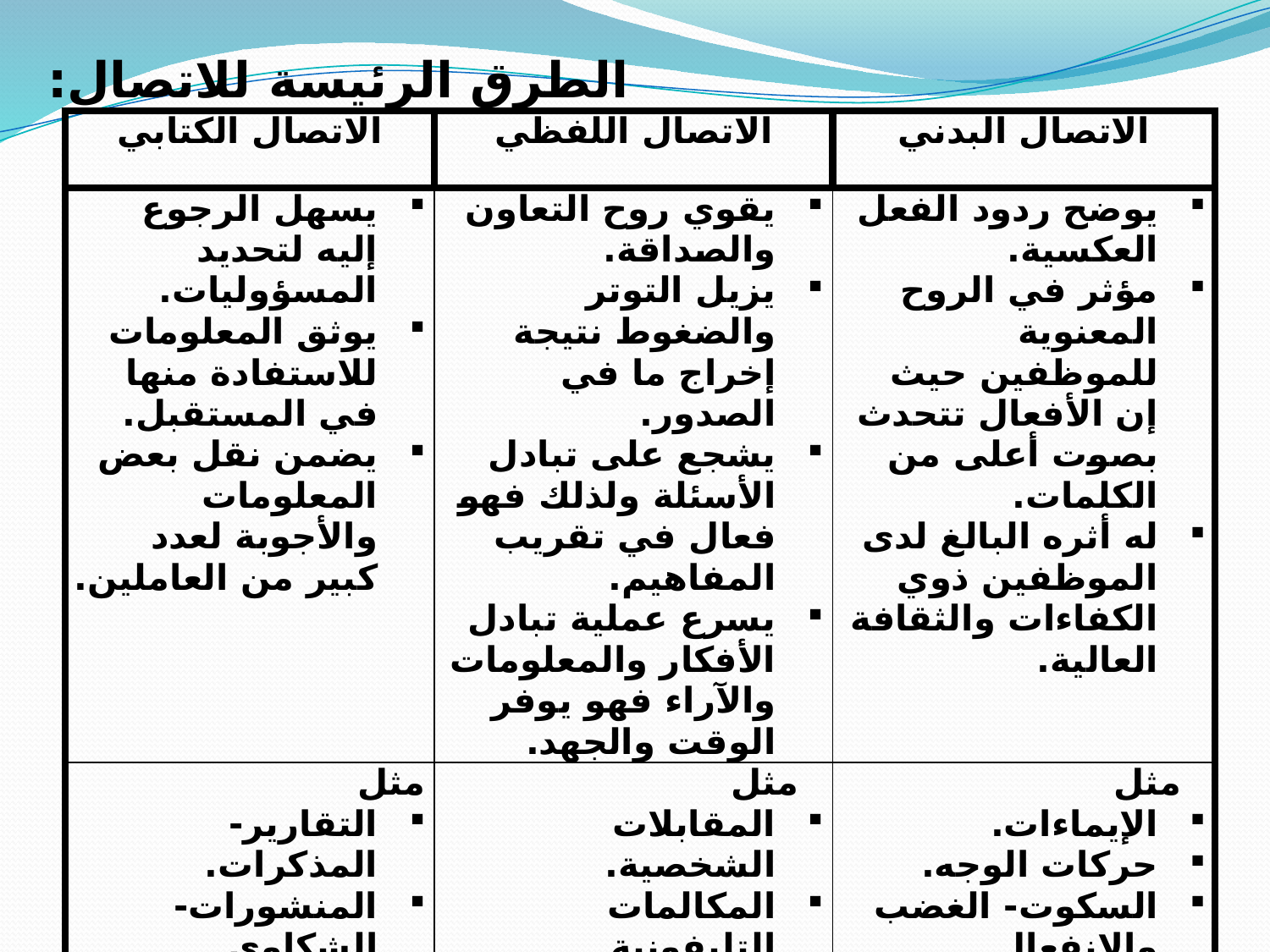

الطرق الرئيسة للاتصال:

| الاتصال الكتابي | الاتصال اللفظي | الاتصال البدني |
| --- | --- | --- |
| يسهل الرجوع إليه لتحديد المسؤوليات. يوثق المعلومات للاستفادة منها في المستقبل. يضمن نقل بعض المعلومات والأجوبة لعدد كبير من العاملين. | يقوي روح التعاون والصداقة. يزيل التوتر والضغوط نتيجة إخراج ما في الصدور. يشجع على تبادل الأسئلة ولذلك فهو فعال في تقريب المفاهيم. يسرع عملية تبادل الأفكار والمعلومات والآراء فهو يوفر الوقت والجهد. | يوضح ردود الفعل العكسية. مؤثر في الروح المعنوية للموظفين حيث إن الأفعال تتحدث بصوت أعلى من الكلمات. له أثره البالغ لدى الموظفين ذوي الكفاءات والثقافة العالية. |
| مثل التقارير- المذكرات. المنشورات- الشكاوى. اللوحات البيانية. وسائل الإيضاح البصرية. جريدة العمال والجرائد الحائطية. | مثل المقابلات الشخصية. المكالمات التليفونية. اللجان والاجتماعات والمؤتمرات. المحاضرات. | مثل الإيماءات. حركات الوجه. السكوت- الغضب والانفعال. السلام باليد. الابتسامة. |